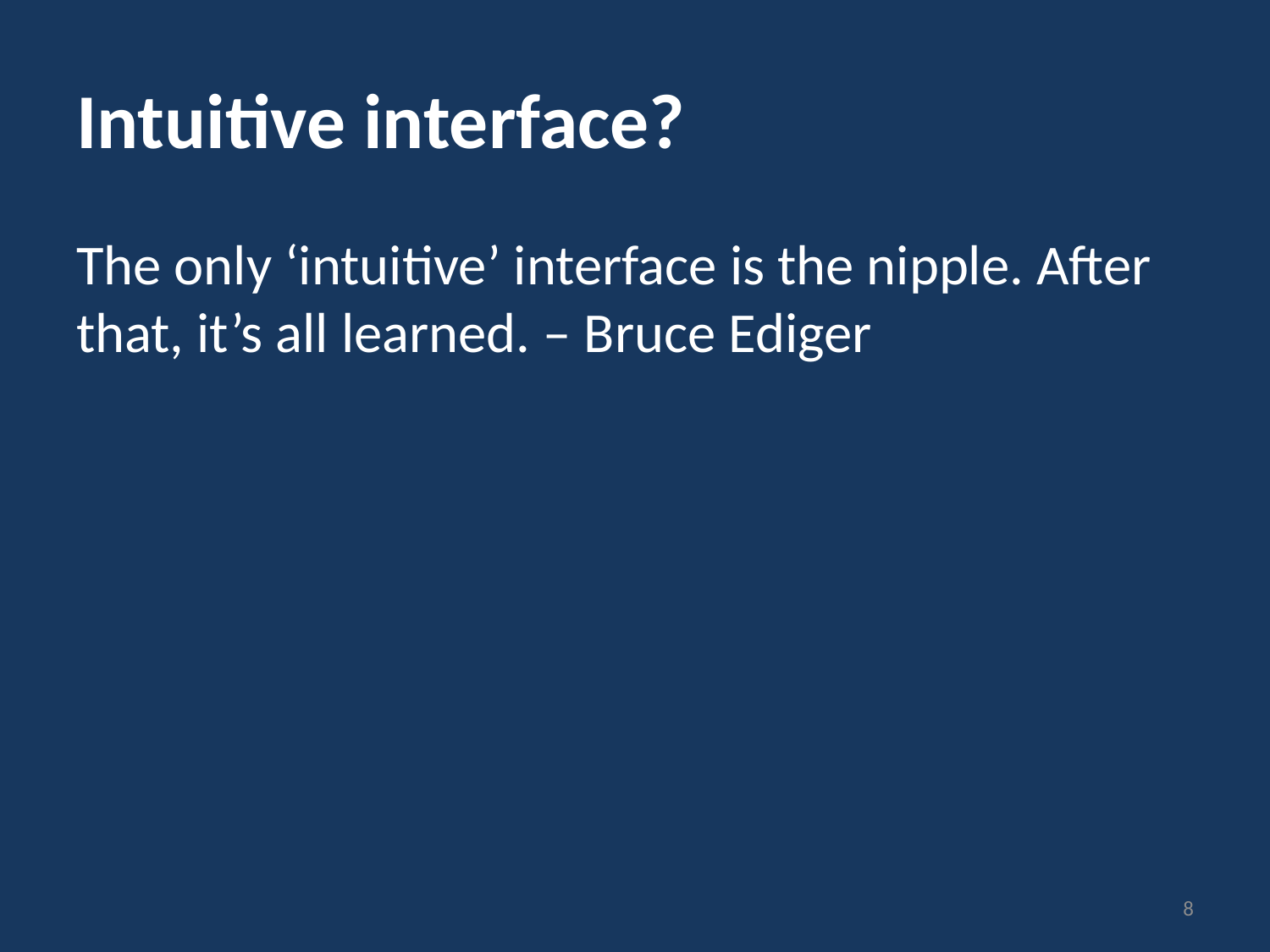

# Intuitive interface?
The only ‘intuitive’ interface is the nipple. After that, it’s all learned. – Bruce Ediger
8